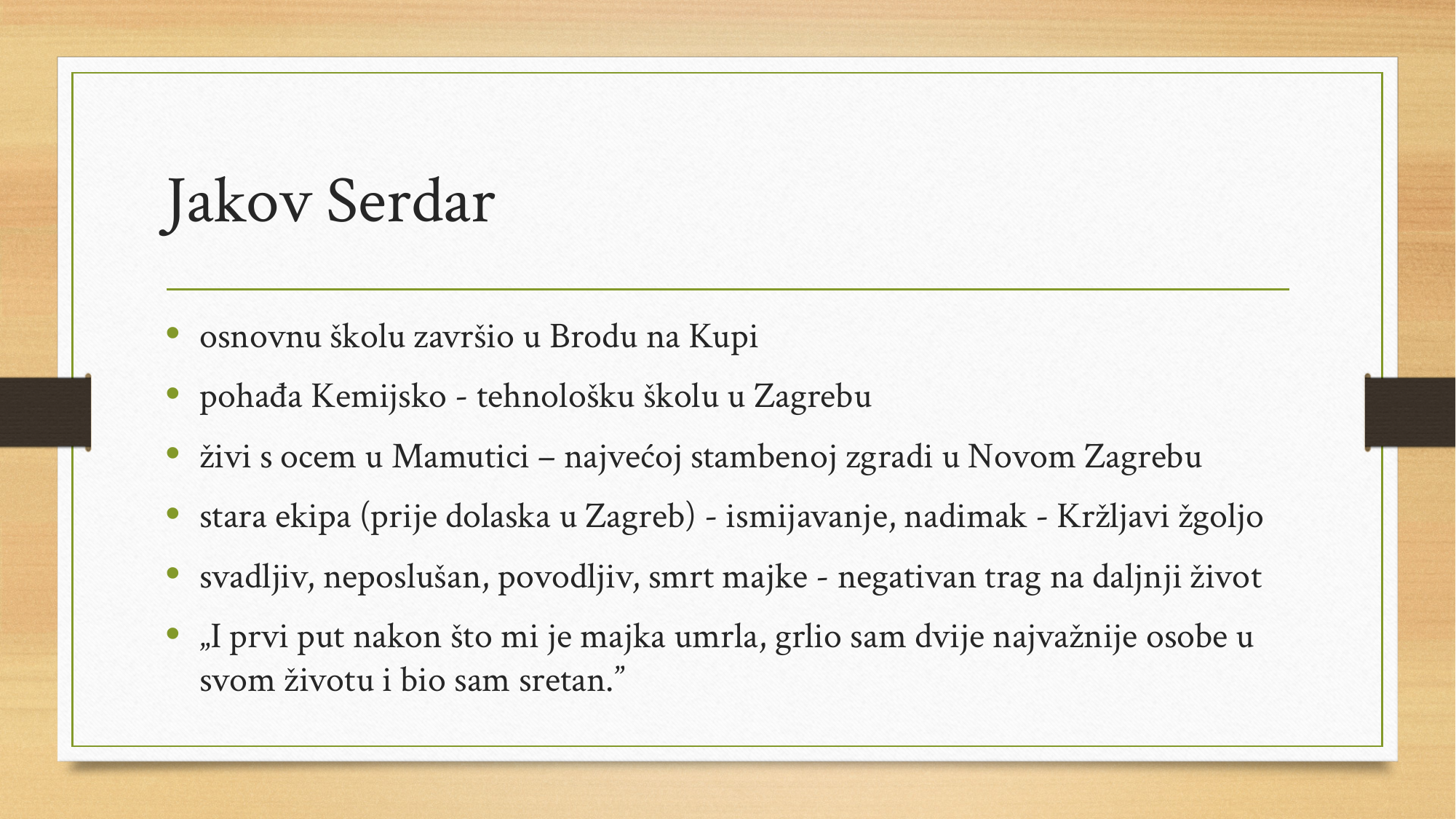

# Jakov Serdar
osnovnu školu završio u Brodu na Kupi
pohađa Kemijsko - tehnološku školu u Zagrebu
živi s ocem u Mamutici – najvećoj stambenoj zgradi u Novom Zagrebu
stara ekipa (prije dolaska u Zagreb) - ismijavanje, nadimak - Kržljavi žgoljo
svadljiv, neposlušan, povodljiv, smrt majke - negativan trag na daljnji život
„I prvi put nakon što mi je majka umrla, grlio sam dvije najvažnije osobe u svom životu i bio sam sretan.”